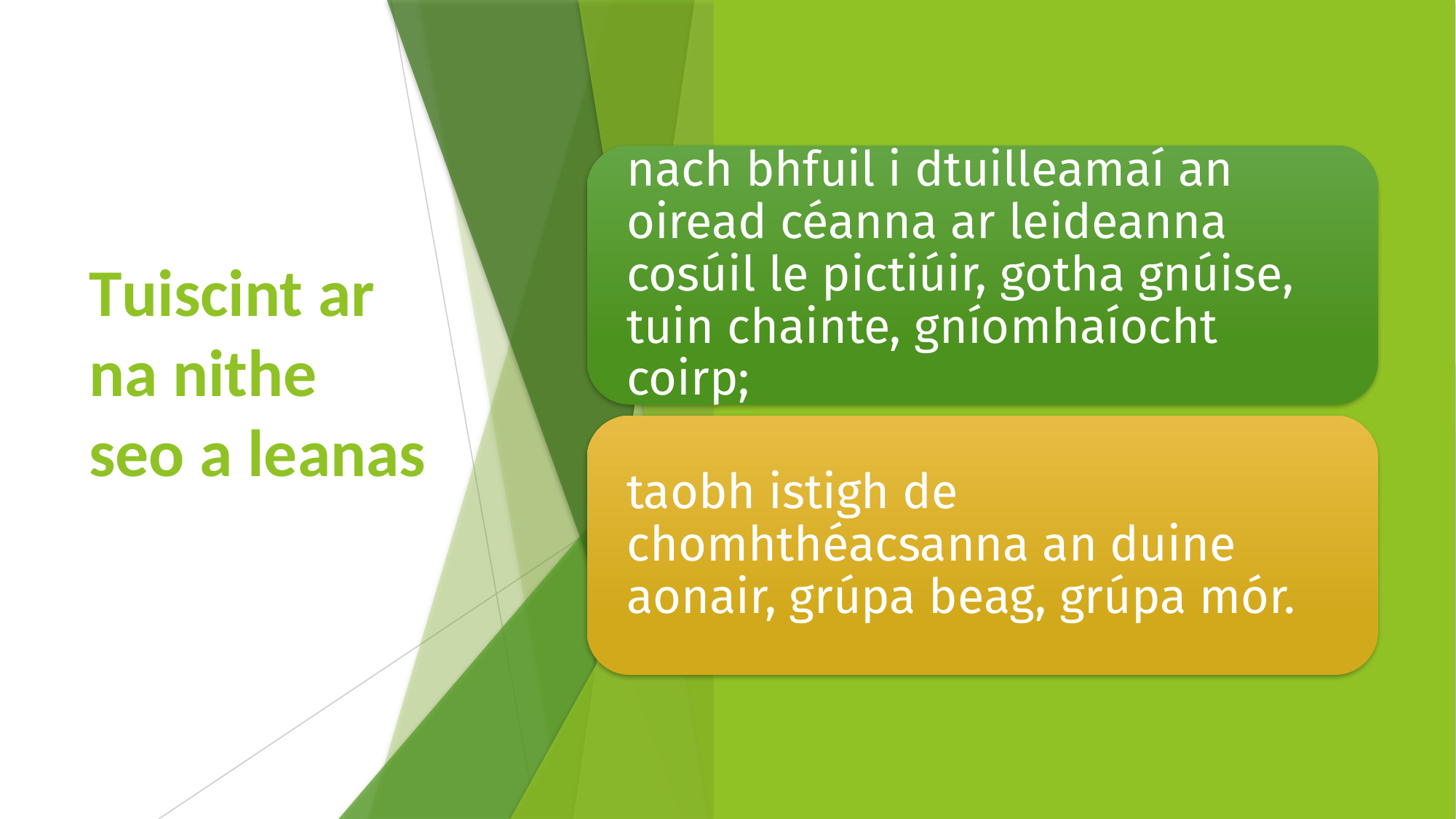

nach bhfuil i dtuilleamaí an oiread céanna ar leideanna cosúil le pictiúir, gotha gnúise, tuin chainte, gníomhaíocht coirp;
taobh istigh de chomhthéacsanna an duine aonair, grúpa beag, grúpa mór.
# Tuiscint ar na nithe seo a leanas